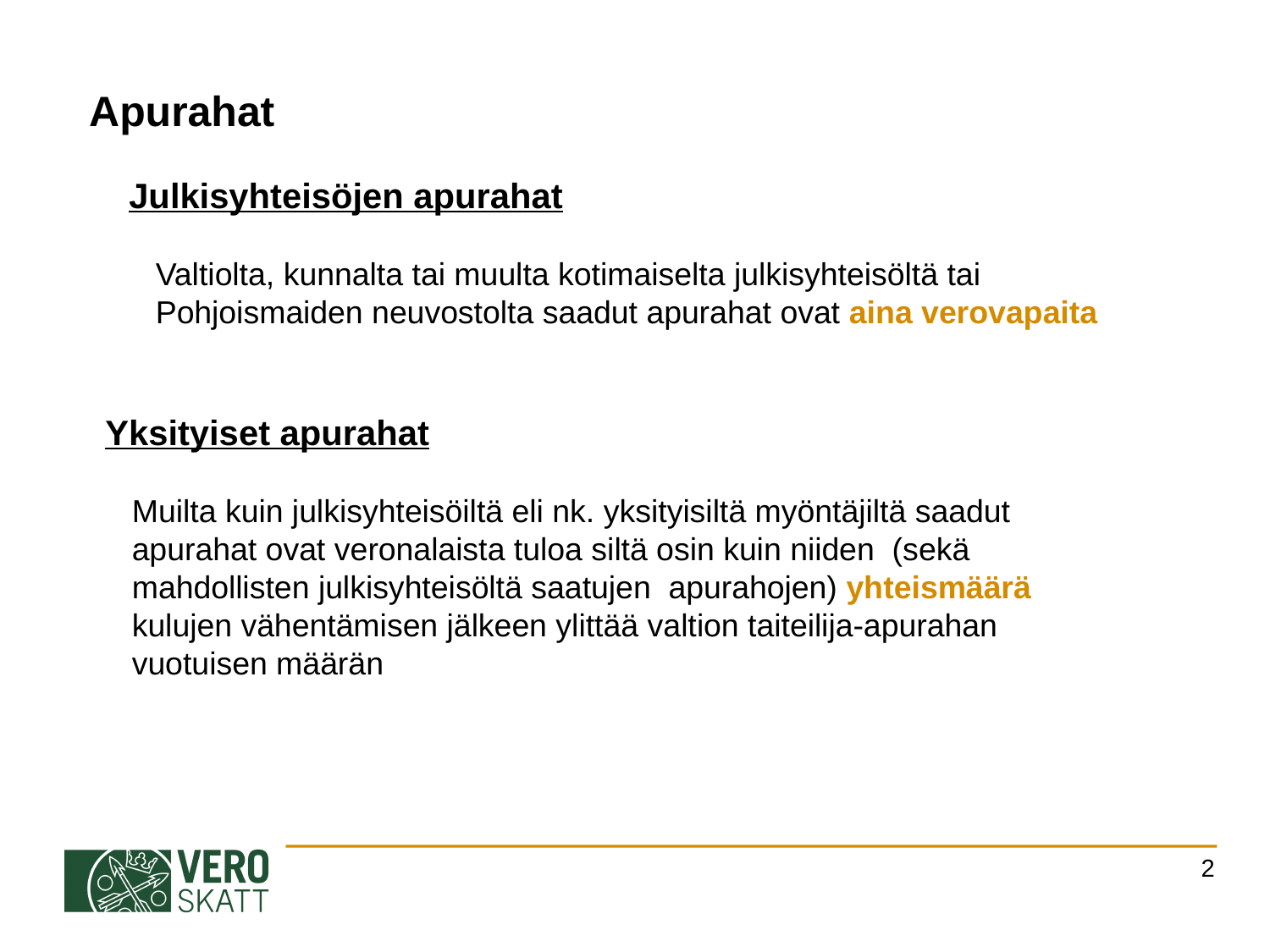

Apurahat

Julkisyhteisöjen apurahat

   Valtiolta, kunnalta tai muulta kotimaiselta julkisyhteisöltä tai
   Pohjoismaiden neuvostolta saadut apurahat ovat aina verovapaita

Yksityiset apurahat

   Muilta kuin julkisyhteisöiltä eli nk. yksityisiltä myöntäjiltä saadut
   apurahat ovat veronalaista tuloa siltä osin kuin niiden  (sekä
   mahdollisten julkisyhteisöltä saatujen  apurahojen) yhteismäärä
   kulujen vähentämisen jälkeen ylittää valtion taiteilija-apurahan
   vuotuisen määrän

2